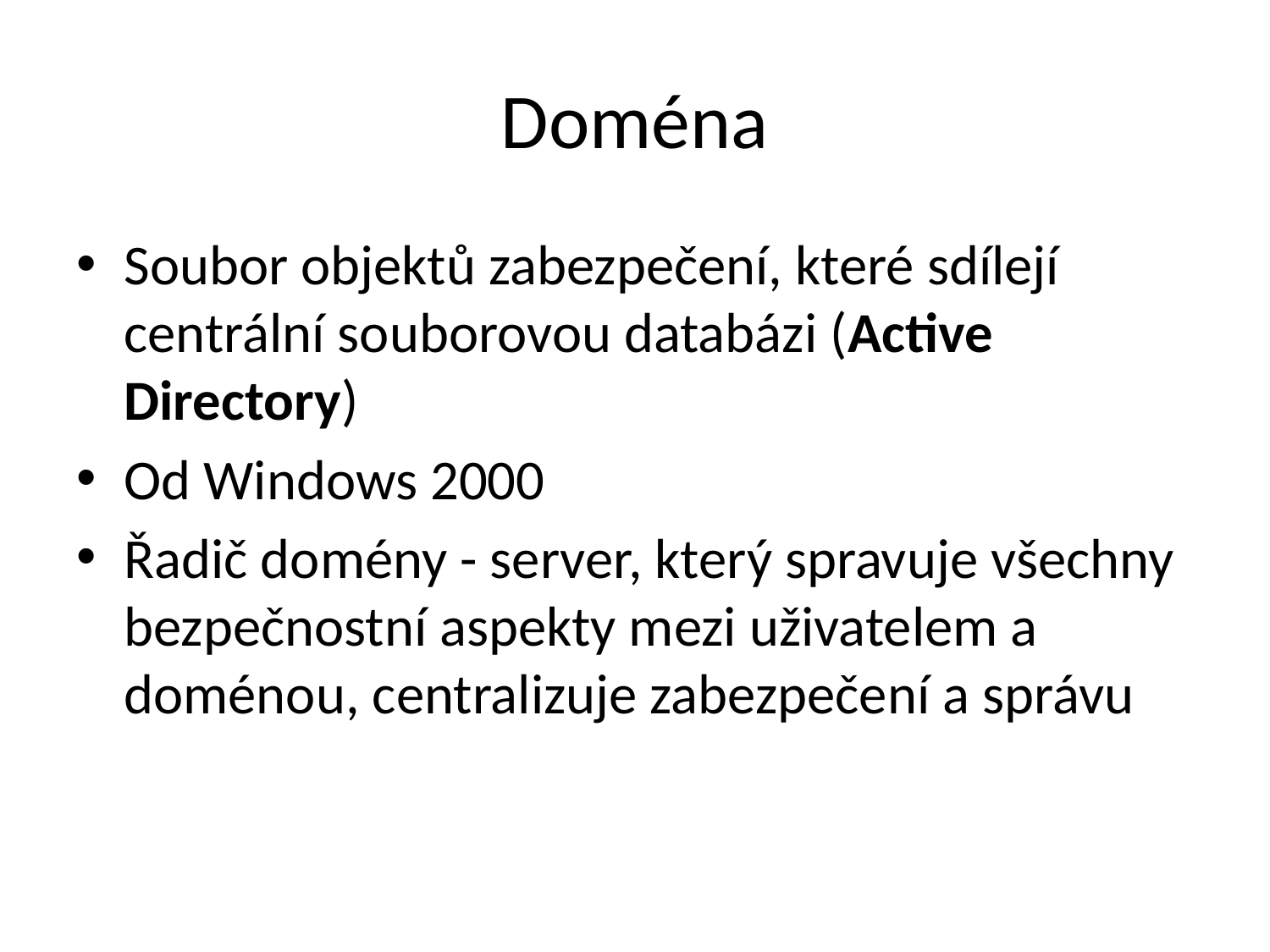

# Doména
Soubor objektů zabezpečení, které sdílejí centrální souborovou databázi (Active Directory)
Od Windows 2000
Řadič domény - server, který spravuje všechny bezpečnostní aspekty mezi uživatelem a doménou, centralizuje zabezpečení a správu